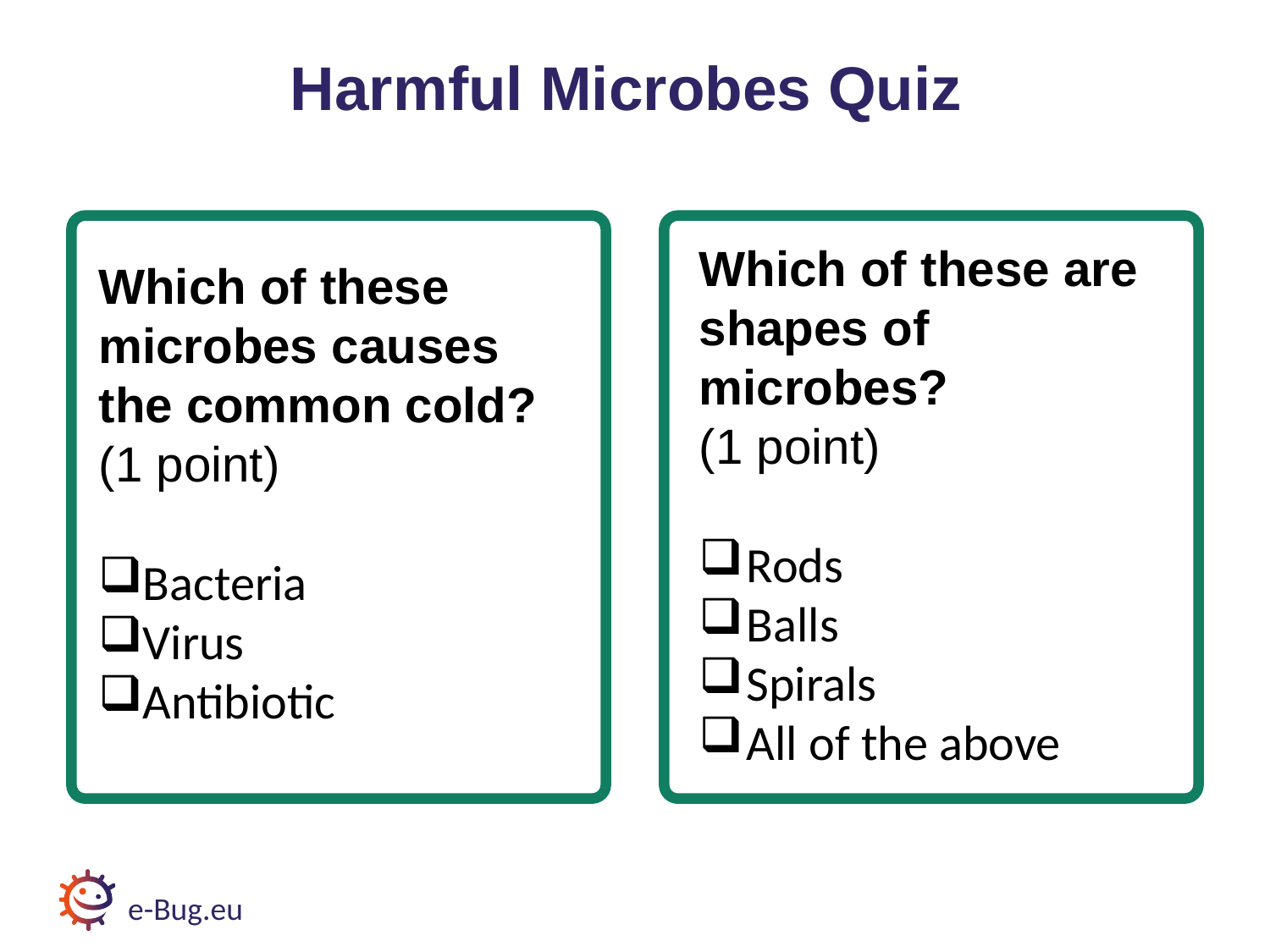

# Harmful Microbes Quiz 4
Harmful Microbes Quiz

Which of these microbes causes the common cold?
(1 point)

Bacteria
Virus
Antibiotic

Which of these are shapes of microbes?
(1 point)

Rods
Balls
Spirals
All of the above

e-Bug.eu